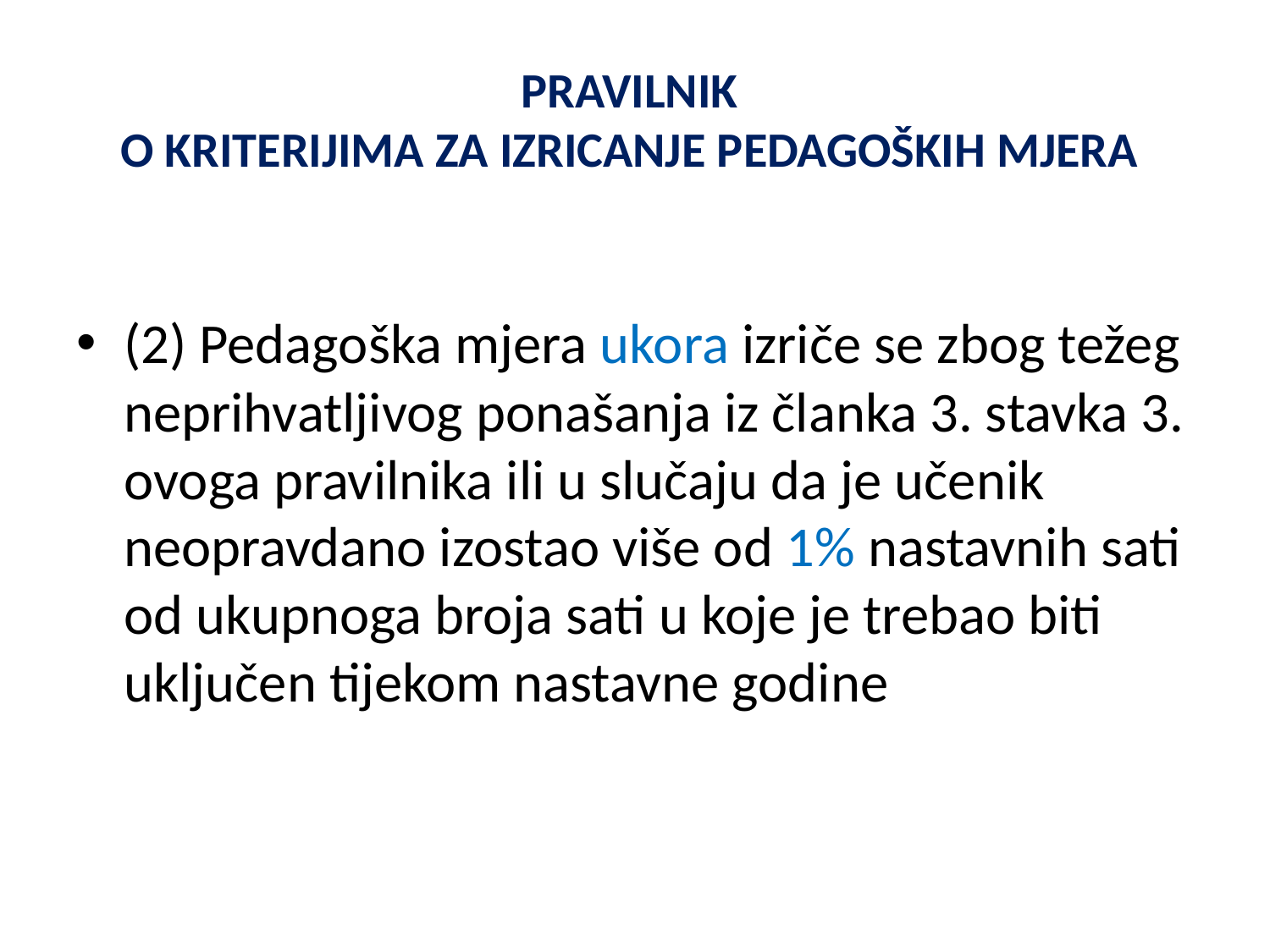

# PRAVILNIK O KRITERIJIMA ZA IZRICANJE PEDAGOŠKIH MJERA

(2) Pedagoška mjera ukora izriče se zbog težeg neprihvatljivog ponašanja iz članka 3. stavka 3. ovoga pravilnika ili u slučaju da je učenik neopravdano izostao više od 1% nastavnih sati od ukupnoga broja sati u koje je trebao biti uključen tijekom nastavne godine